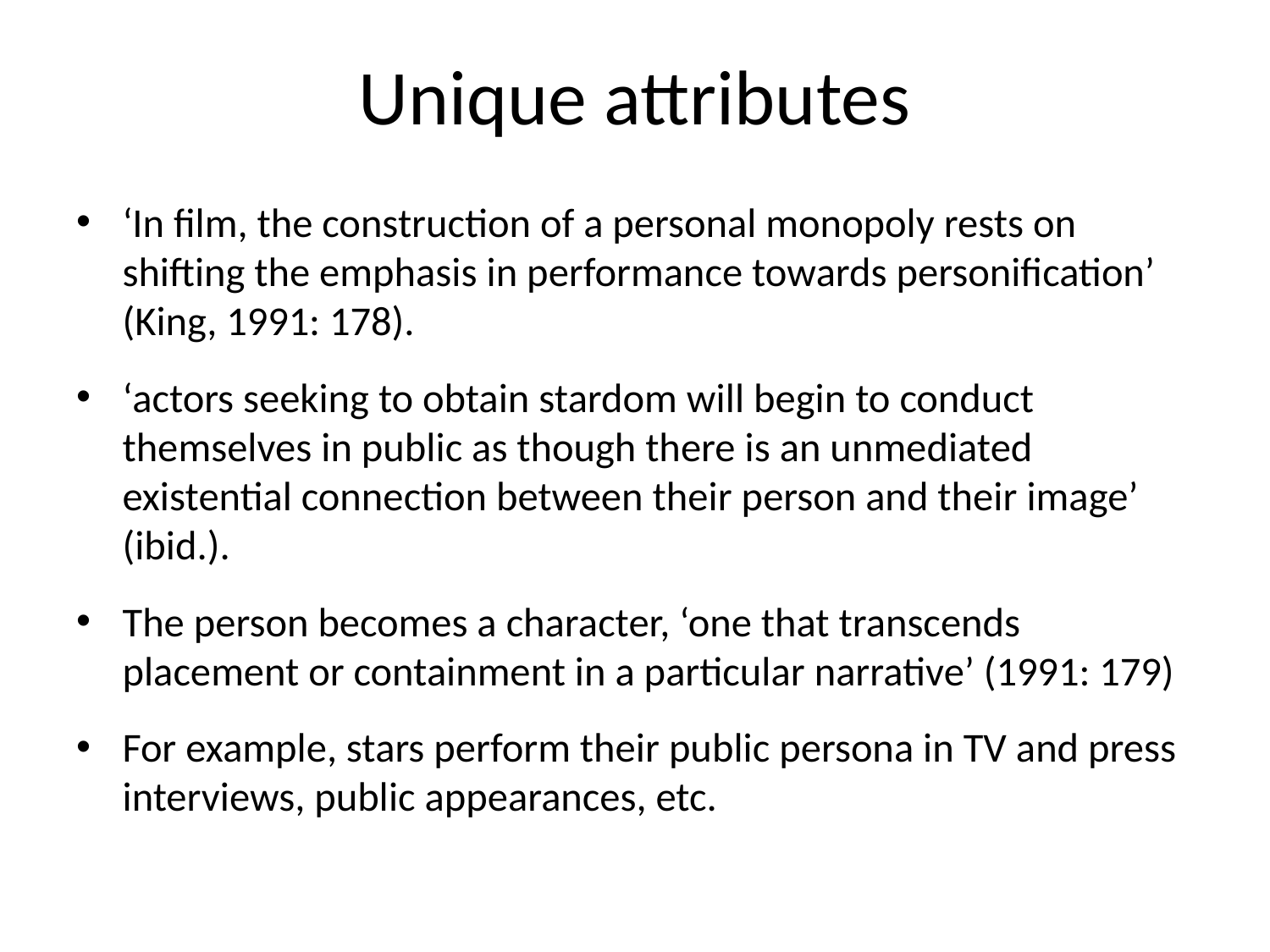

# Unique attributes
‘In film, the construction of a personal monopoly rests on shifting the emphasis in performance towards personification’ (King, 1991: 178).

‘actors seeking to obtain stardom will begin to conduct themselves in public as though there is an unmediated existential connection between their person and their image’ (ibid.).

The person becomes a character, ‘one that transcends placement or containment in a particular narrative’ (1991: 179)

For example, stars perform their public persona in TV and press interviews, public appearances, etc.